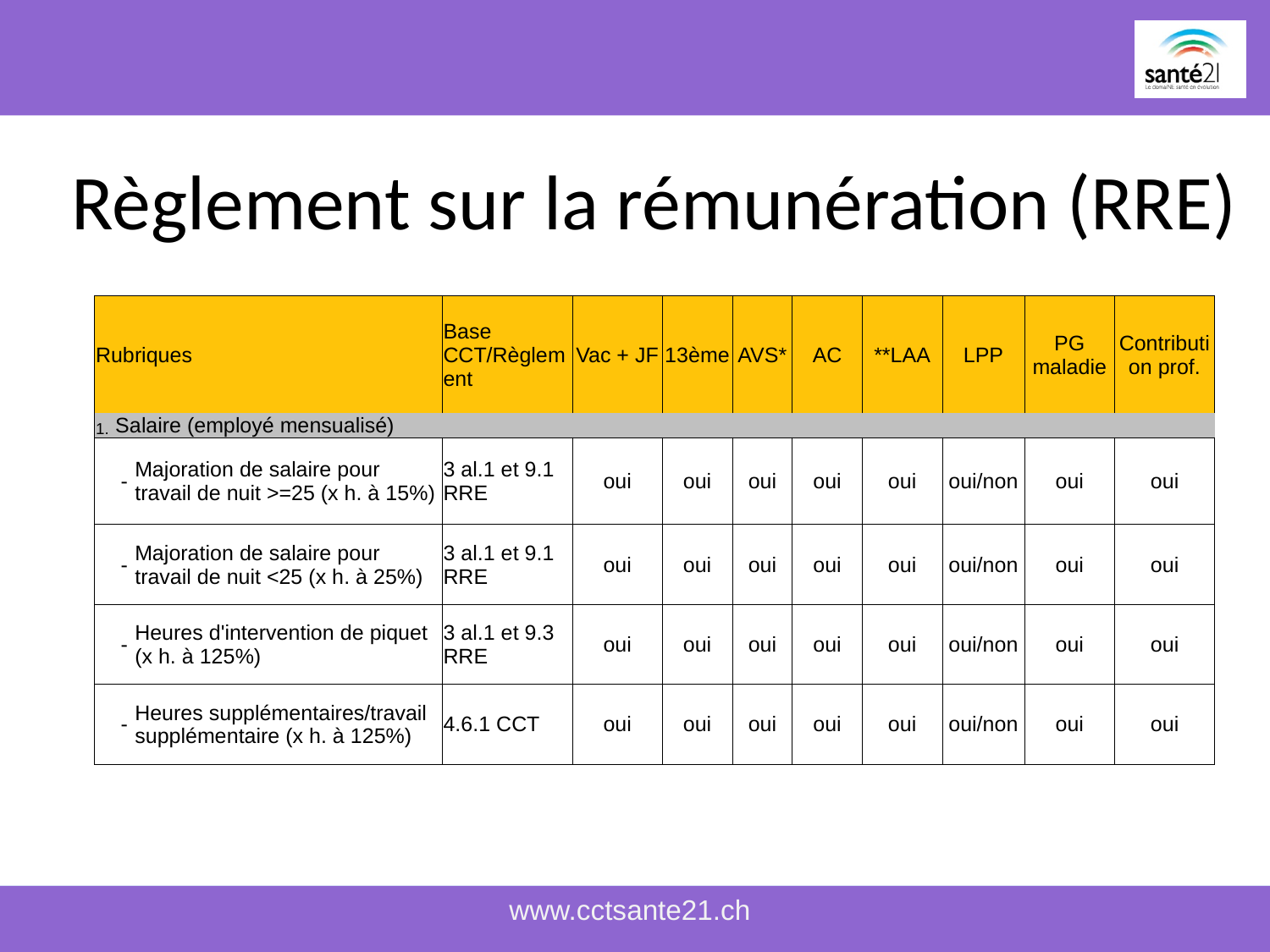

# Règlement sur la rémunération (RRE)
| Rubriques |  |  | Base CCT/Règlement | Vac + JF | 13ème | AVS\* | AC | \*\*LAA | LPP | PG maladie | Contribution prof. |
| --- | --- | --- | --- | --- | --- | --- | --- | --- | --- | --- | --- |
| 1. | Salaire (employé mensualisé) |  |  |  |  |  |  |  |  |  |  |
|  | - | Majoration de salaire pour travail de nuit >=25 (x h. à 15%) | 3 al.1 et 9.1 RRE | oui | oui | oui | oui | oui | oui/non | oui | oui |
|  | - | Majoration de salaire pour travail de nuit <25 (x h. à 25%) | 3 al.1 et 9.1 RRE | oui | oui | oui | oui | oui | oui/non | oui | oui |
|  | - | Heures d'intervention de piquet (x h. à 125%) | 3 al.1 et 9.3 RRE | oui | oui | oui | oui | oui | oui/non | oui | oui |
|  | - | Heures supplémentaires/travail supplémentaire (x h. à 125%) | 4.6.1 CCT | oui | oui | oui | oui | oui | oui/non | oui | oui |